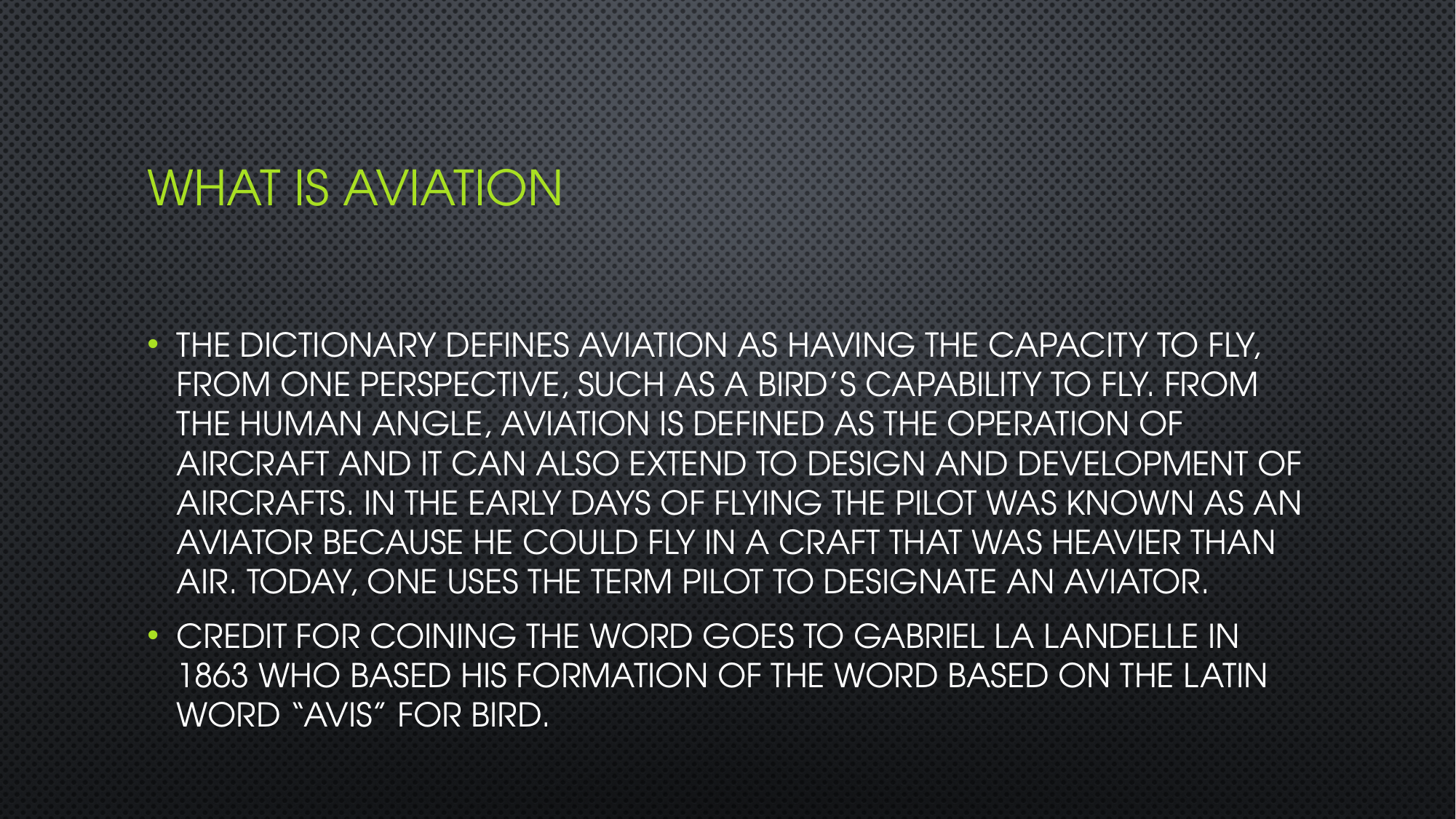

# What is aviation
The dictionary defines aviation as having the capacity to fly, from one perspective, such as a bird’s capability to fly. From the human angle, aviation is defined as the operation of aircraft and it can also extend to design and development of aircrafts. In the early days of flying the pilot was known as an aviator because he could fly in a craft that was heavier than air. Today, one uses the term pilot to designate an aviator.
Credit for coining the word goes to Gabriel La Landelle in 1863 who based his formation of the word based on the latin word “avis” for bird.